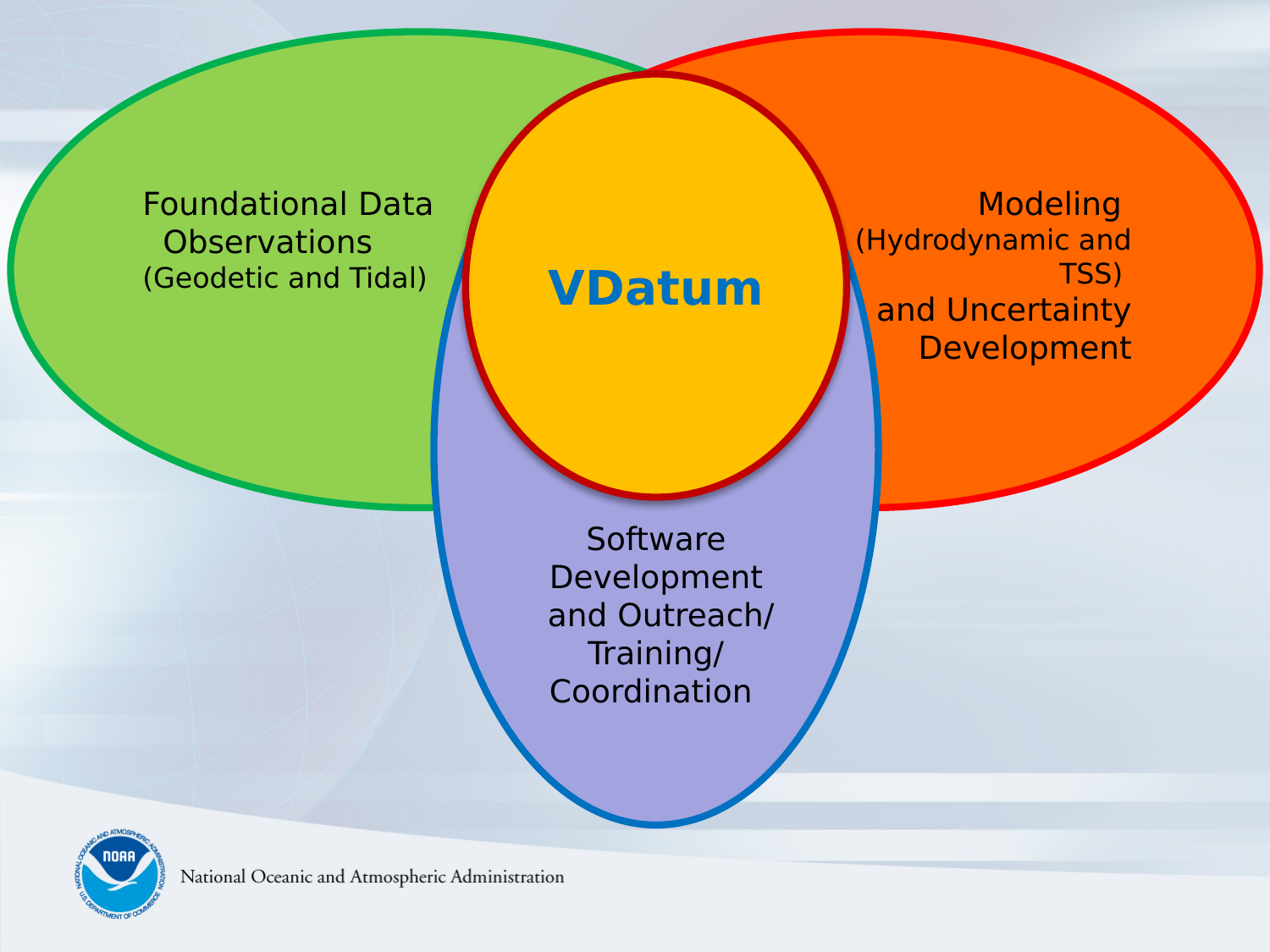

Foundational Data
  Observations
(Geodetic and Tidal)

              Modeling
(Hydrodynamic and
                            TSS)
      and Uncertainty Development

Software Development
 and Outreach/
Training/
Coordination
VDatum